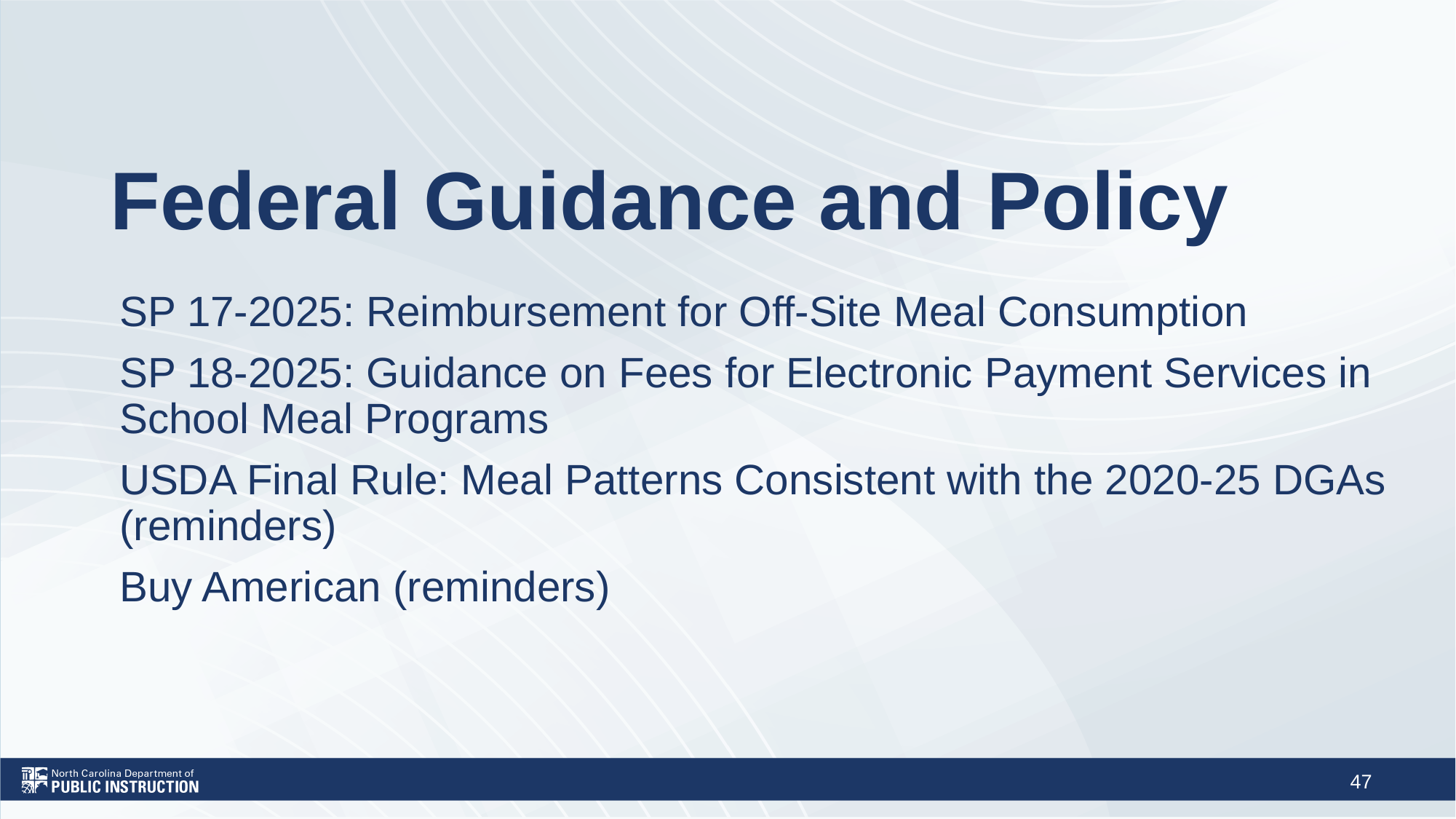

# Federal Guidance and Policy
SP 17-2025: Reimbursement for Off-Site Meal Consumption
SP 18-2025: Guidance on Fees for Electronic Payment Services in School Meal Programs
USDA Final Rule: Meal Patterns Consistent with the 2020-25 DGAs (reminders)
Buy American (reminders)
47